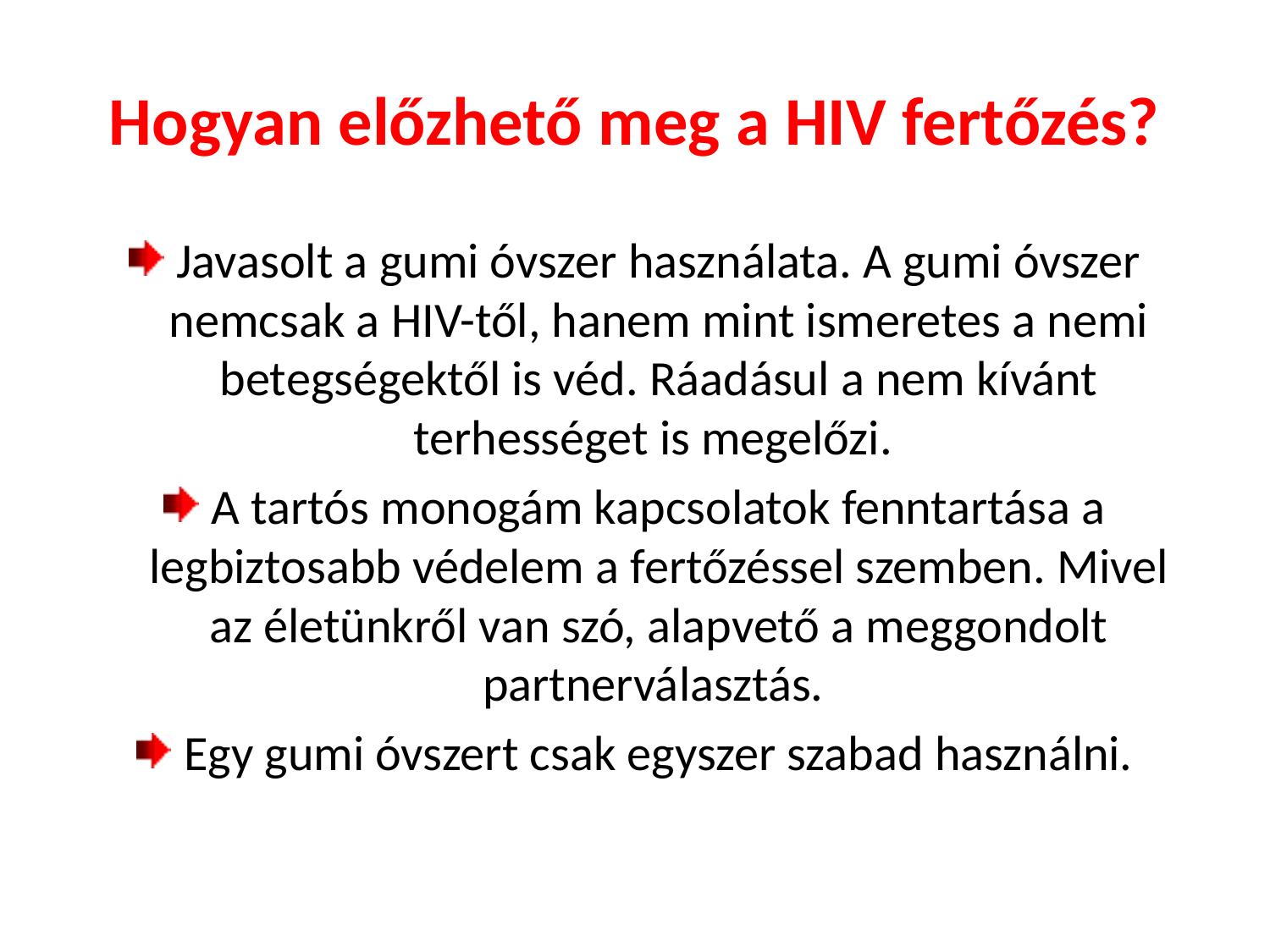

# Hogyan előzhető meg a HIV fertőzés?
Javasolt a gumi óvszer használata. A gumi óvszer nemcsak a HIV-től, hanem mint ismeretes a nemi betegségektől is véd. Ráadásul a nem kívánt terhességet is megelőzi.
A tartós monogám kapcsolatok fenntartása a legbiztosabb védelem a fertőzéssel szemben. Mivel az életünkről van szó, alapvető a meggondolt partnerválasztás.
Egy gumi óvszert csak egyszer szabad használni.